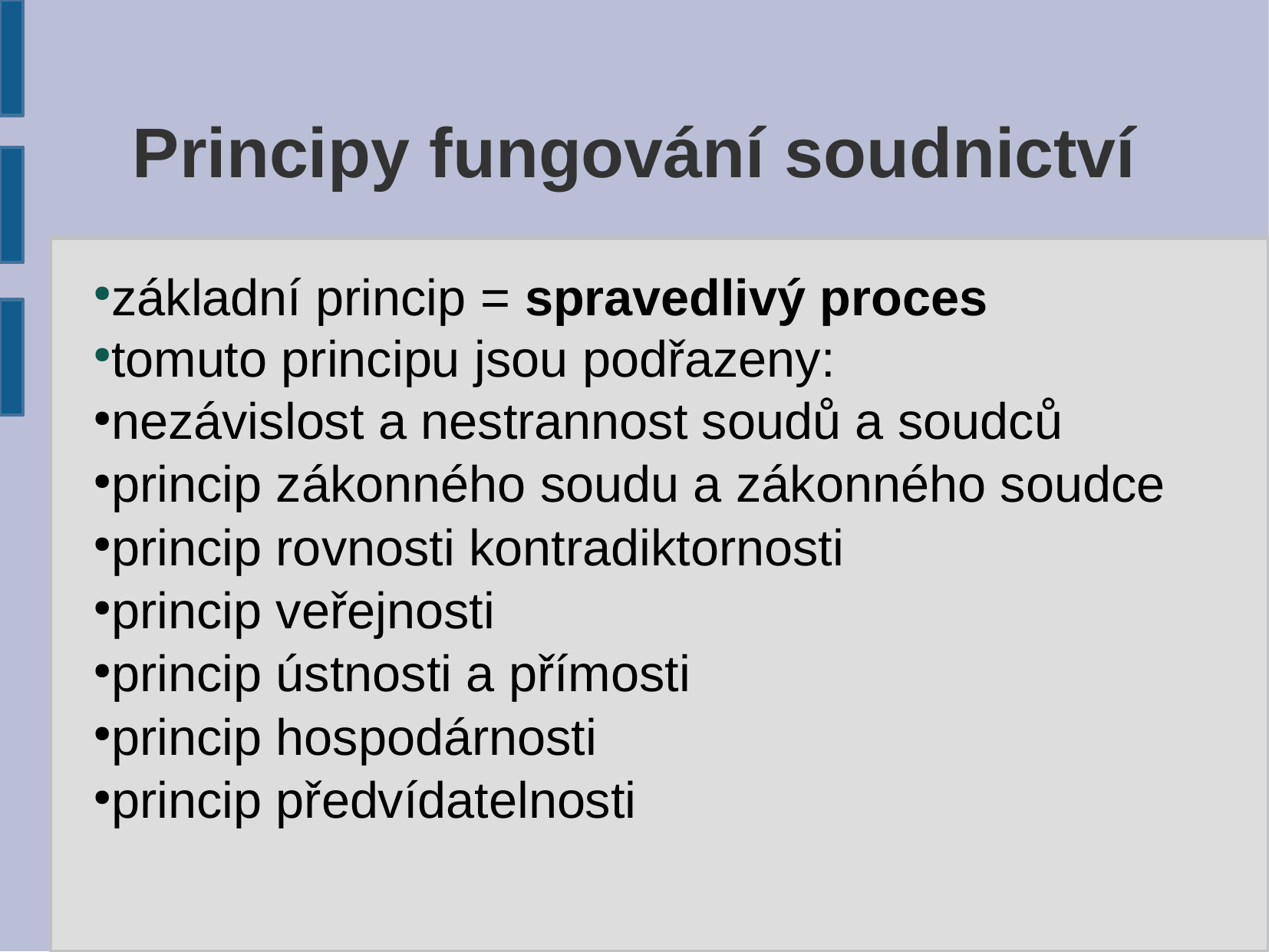

Principy fungování soudnictví
základní princip = spravedlivý proces
tomuto principu jsou podřazeny:
nezávislost a nestrannost soudů a soudců
princip zákonného soudu a zákonného soudce
princip rovnosti kontradiktornosti
princip veřejnosti
princip ústnosti a přímosti
princip hospodárnosti
princip předvídatelnosti